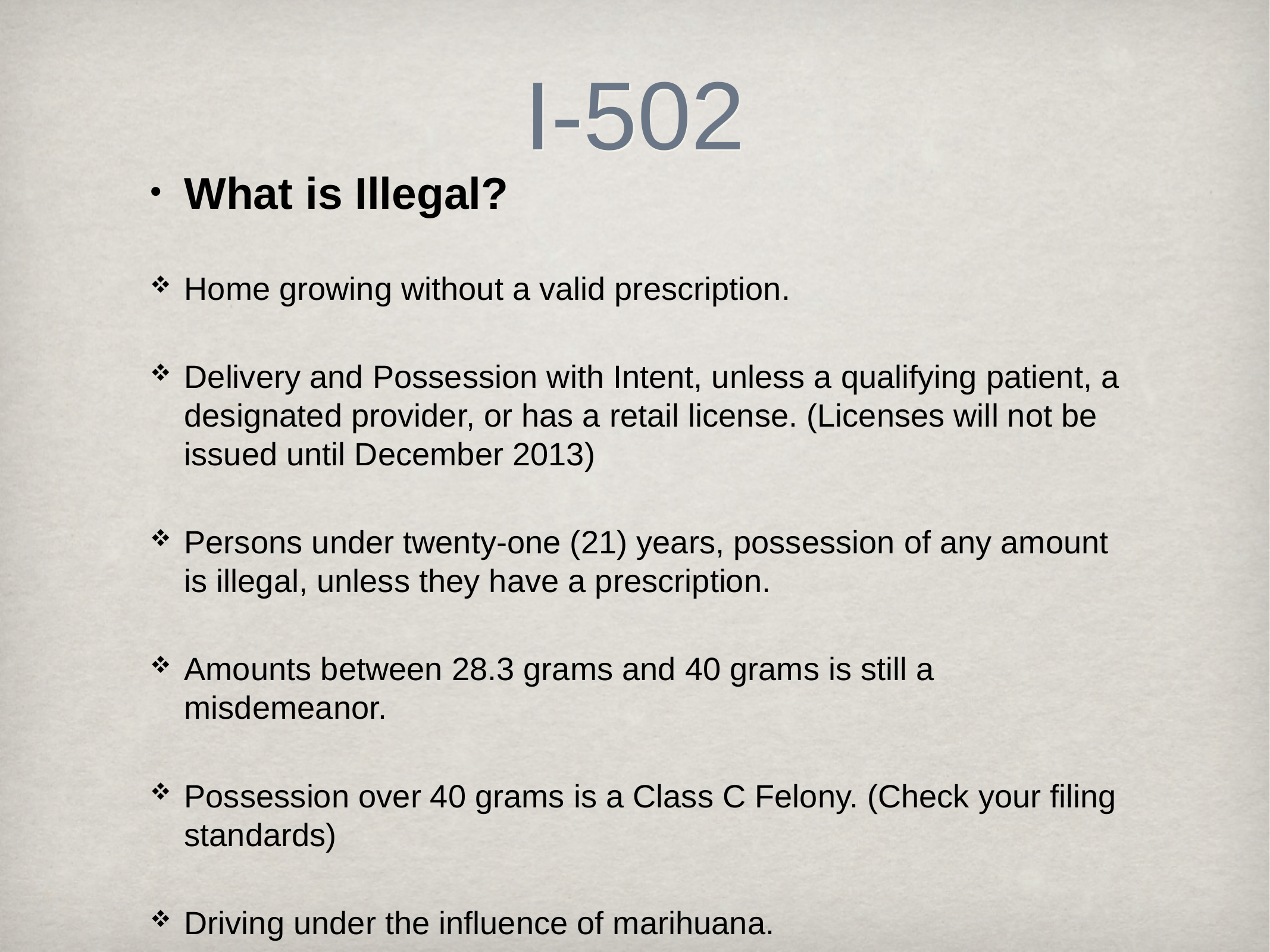

# I-502
What is Illegal?
Home growing without a valid prescription.
Delivery and Possession with Intent, unless a qualifying patient, a designated provider, or has a retail license. (Licenses will not be issued until December 2013)
Persons under twenty-one (21) years, possession of any amount is illegal, unless they have a prescription.
Amounts between 28.3 grams and 40 grams is still a misdemeanor.
Possession over 40 grams is a Class C Felony. (Check your filing standards)
Driving under the influence of marihuana.